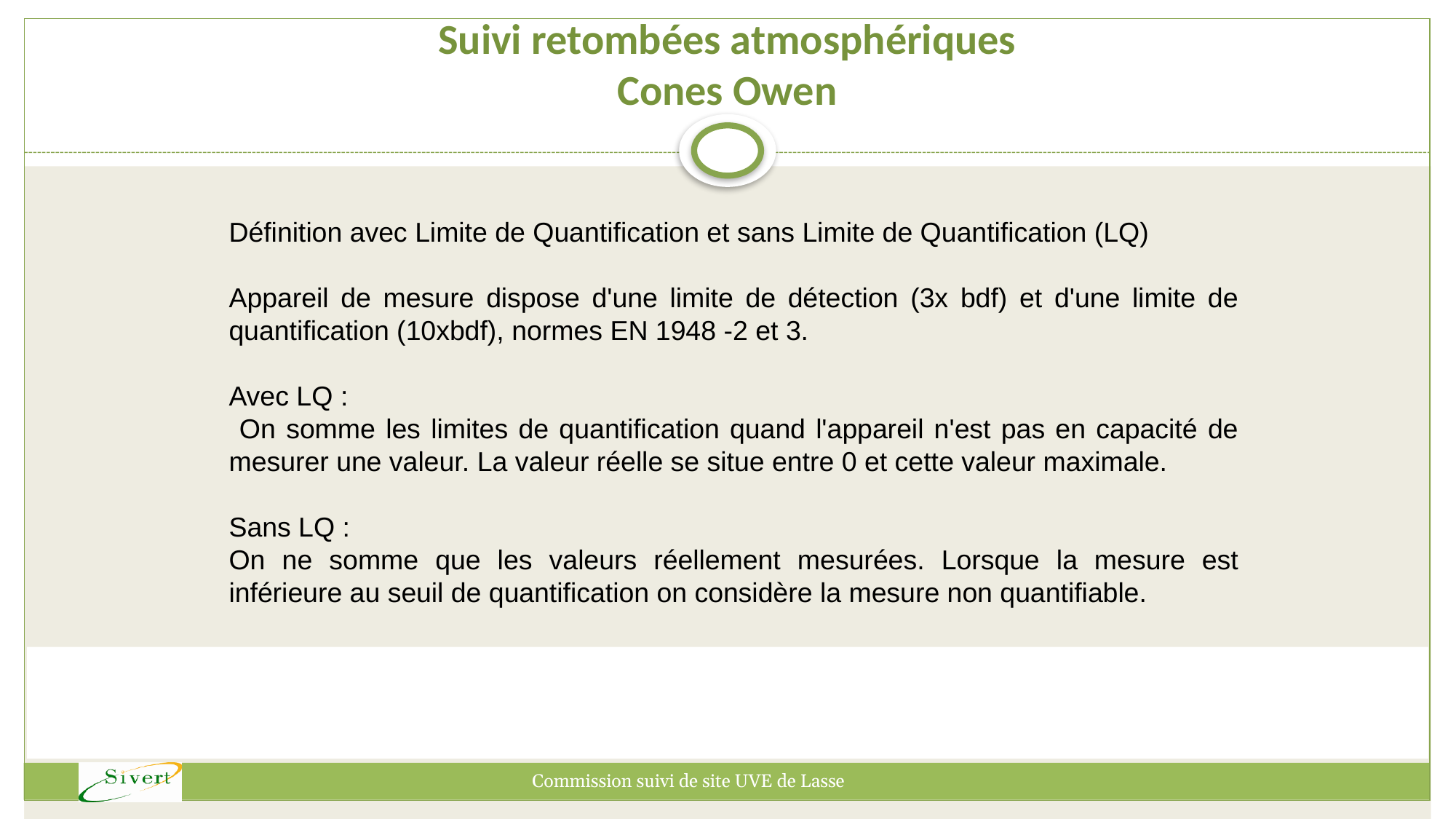

# Suivi retombées atmosphériques Cones Owen
Définition avec Limite de Quantification et sans Limite de Quantification (LQ)

Appareil de mesure dispose d'une limite de détection (3x bdf) et d'une limite de quantification (10xbdf), normes EN 1948 -2 et 3.

Avec LQ :
 On somme les limites de quantification quand l'appareil n'est pas en capacité de mesurer une valeur. La valeur réelle se situe entre 0 et cette valeur maximale.

Sans LQ :
On ne somme que les valeurs réellement mesurées. Lorsque la mesure est inférieure au seuil de quantification on considère la mesure non quantifiable.

Commission suivi de site UVE de Lasse